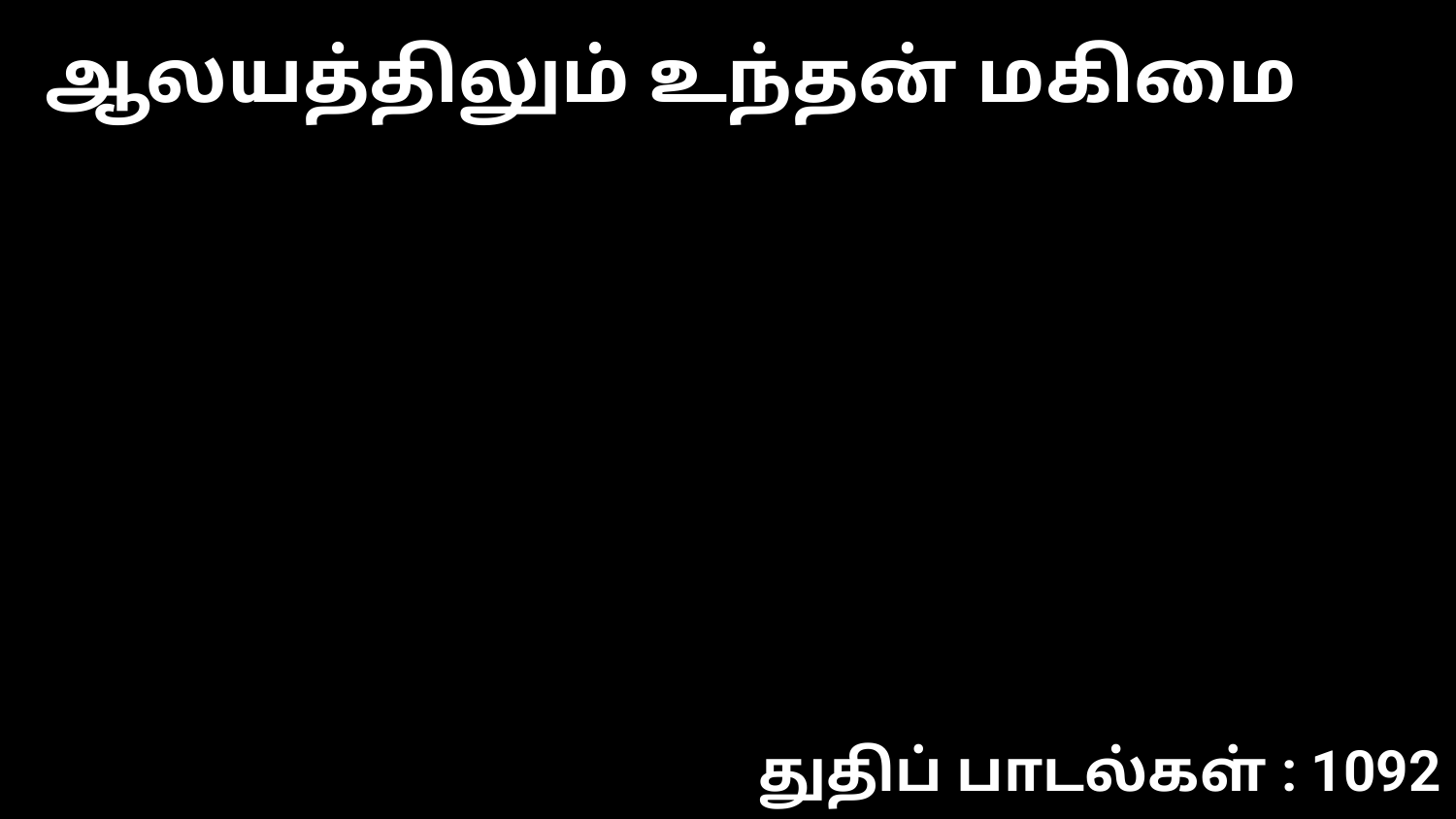

ஆலயத்திலும் உந்தன் மகிமை
துதிப் பாடல்கள் : 1092